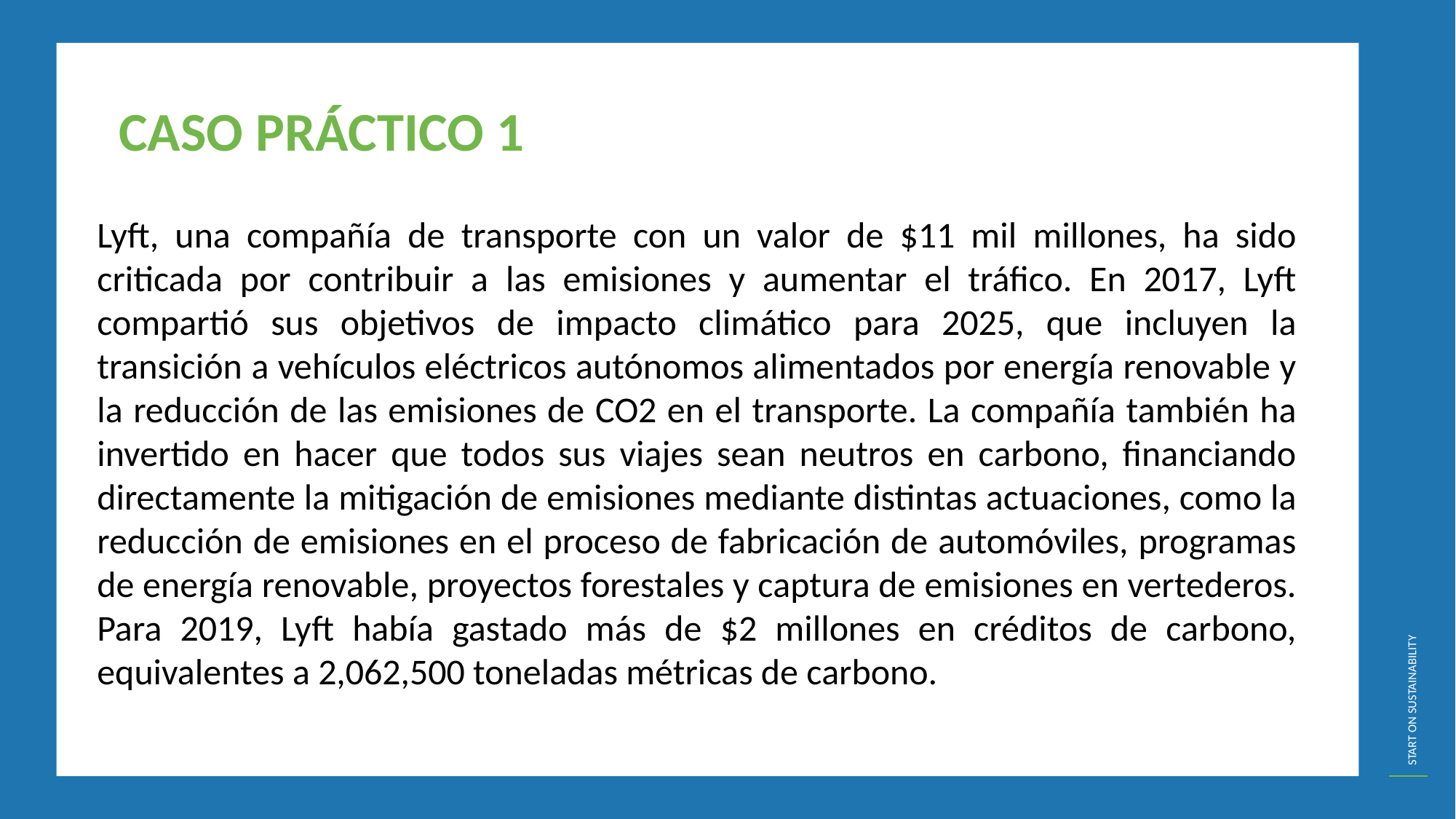

CASO PRÁCTICO 1
Lyft, una compañía de transporte con un valor de $11 mil millones, ha sido criticada por contribuir a las emisiones y aumentar el tráfico. En 2017, Lyft compartió sus objetivos de impacto climático para 2025, que incluyen la transición a vehículos eléctricos autónomos alimentados por energía renovable y la reducción de las emisiones de CO2 en el transporte. La compañía también ha invertido en hacer que todos sus viajes sean neutros en carbono, financiando directamente la mitigación de emisiones mediante distintas actuaciones, como la reducción de emisiones en el proceso de fabricación de automóviles, programas de energía renovable, proyectos forestales y captura de emisiones en vertederos. Para 2019, Lyft había gastado más de $2 millones en créditos de carbono, equivalentes a 2,062,500 toneladas métricas de carbono.